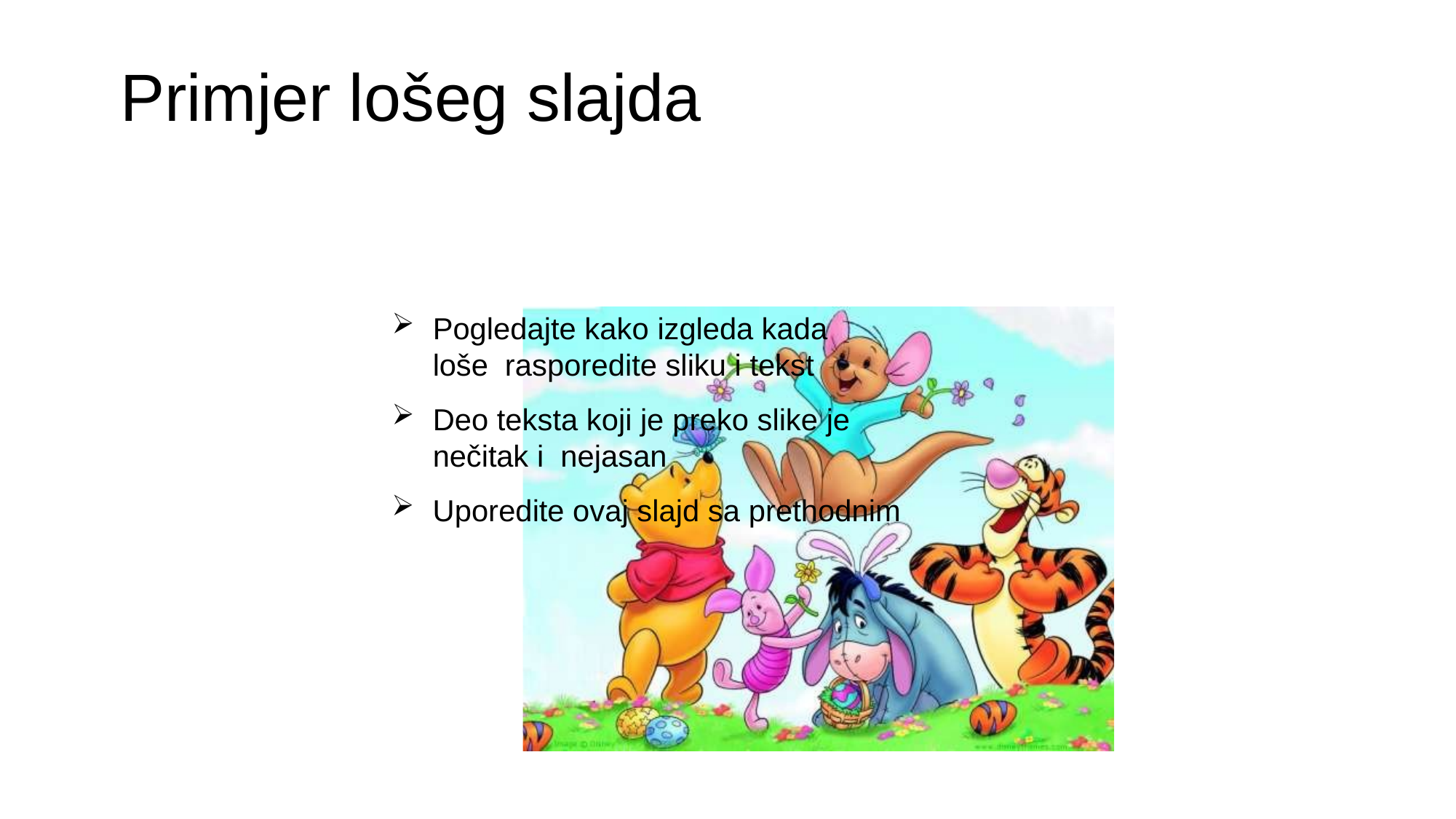

Primjer lošeg slajda

Pogledajte kako izgleda kada loše  rasporedite sliku i tekst
Deo teksta koji je preko slike je nečitak i  nejasan
Uporedite ovaj slajd sa prethodnim